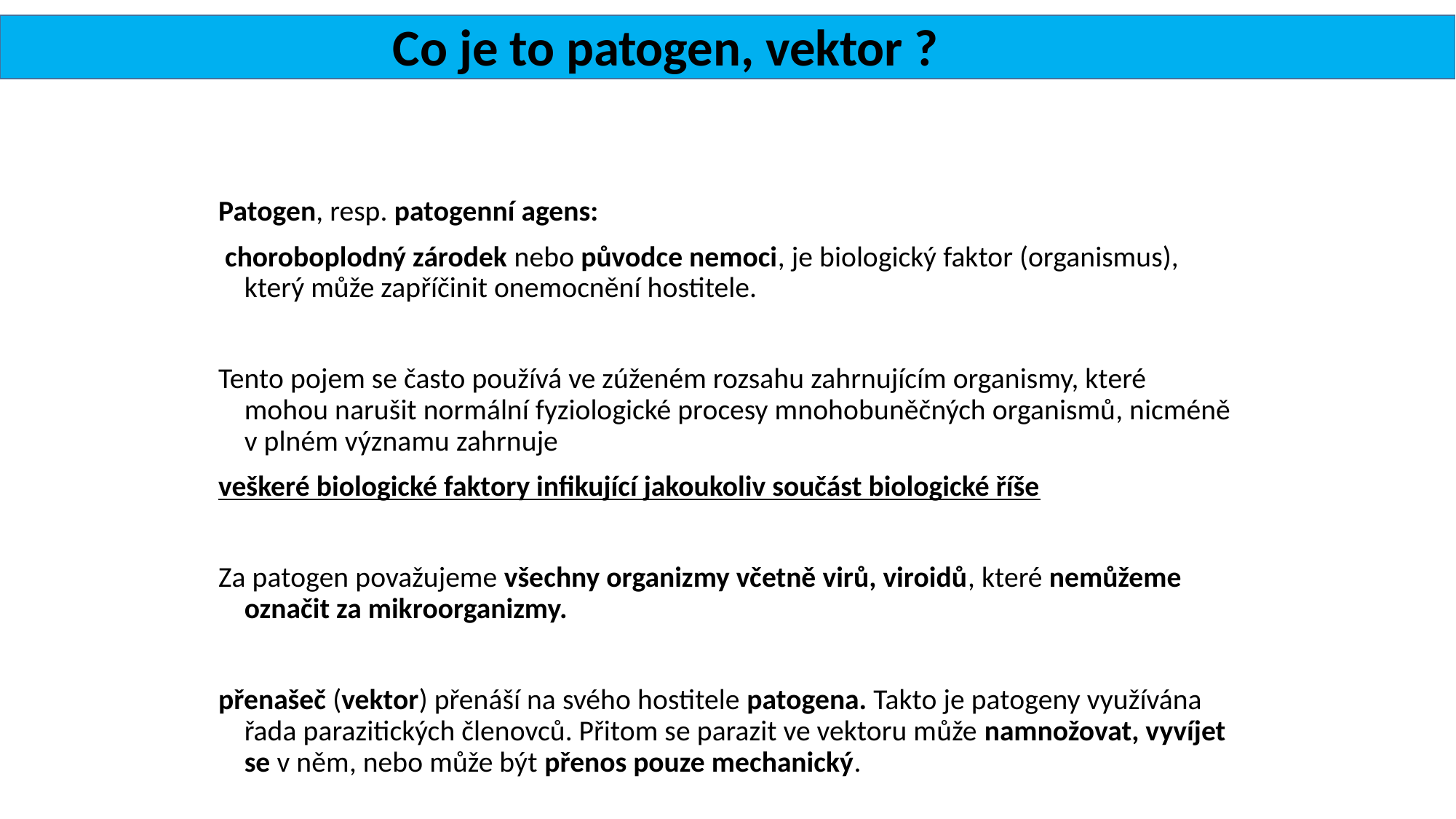

# Co je to patogen, vektor ?

Patogen, resp. patogenní agens:
 choroboplodný zárodek nebo původce nemoci, je biologický faktor (organismus), který může zapříčinit onemocnění hostitele.

Tento pojem se často používá ve zúženém rozsahu zahrnujícím organismy, které mohou narušit normální fyziologické procesy mnohobuněčných organismů, nicméně v plném významu zahrnuje
veškeré biologické faktory infikující jakoukoliv součást biologické říše

Za patogen považujeme všechny organizmy včetně virů, viroidů, které nemůžeme označit za mikroorganizmy.

přenašeč (vektor) přenáší na svého hostitele patogena. Takto je patogeny využívána řada parazitických členovců. Přitom se parazit ve vektoru může namnožovat, vyvíjet se v něm, nebo může být přenos pouze mechanický.